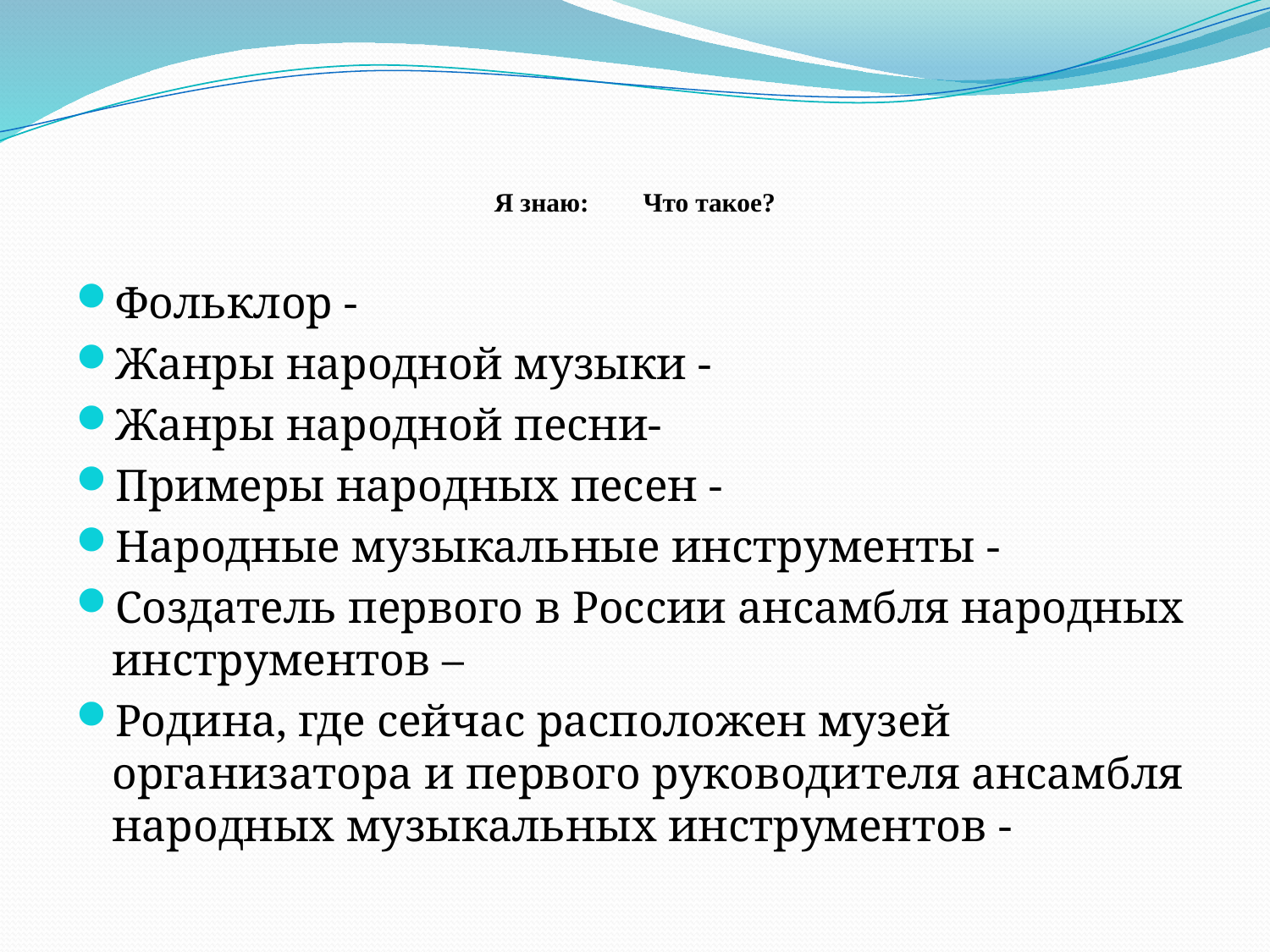

# Я знаю:        Что такое?
Фольклор -
Жанры народной музыки -
Жанры народной песни-
Примеры народных песен -
Народные музыкальные инструменты -
Создатель первого в России ансамбля народных инструментов –
Родина, где сейчас расположен музей организатора и первого руководителя ансамбля народных музыкальных инструментов -